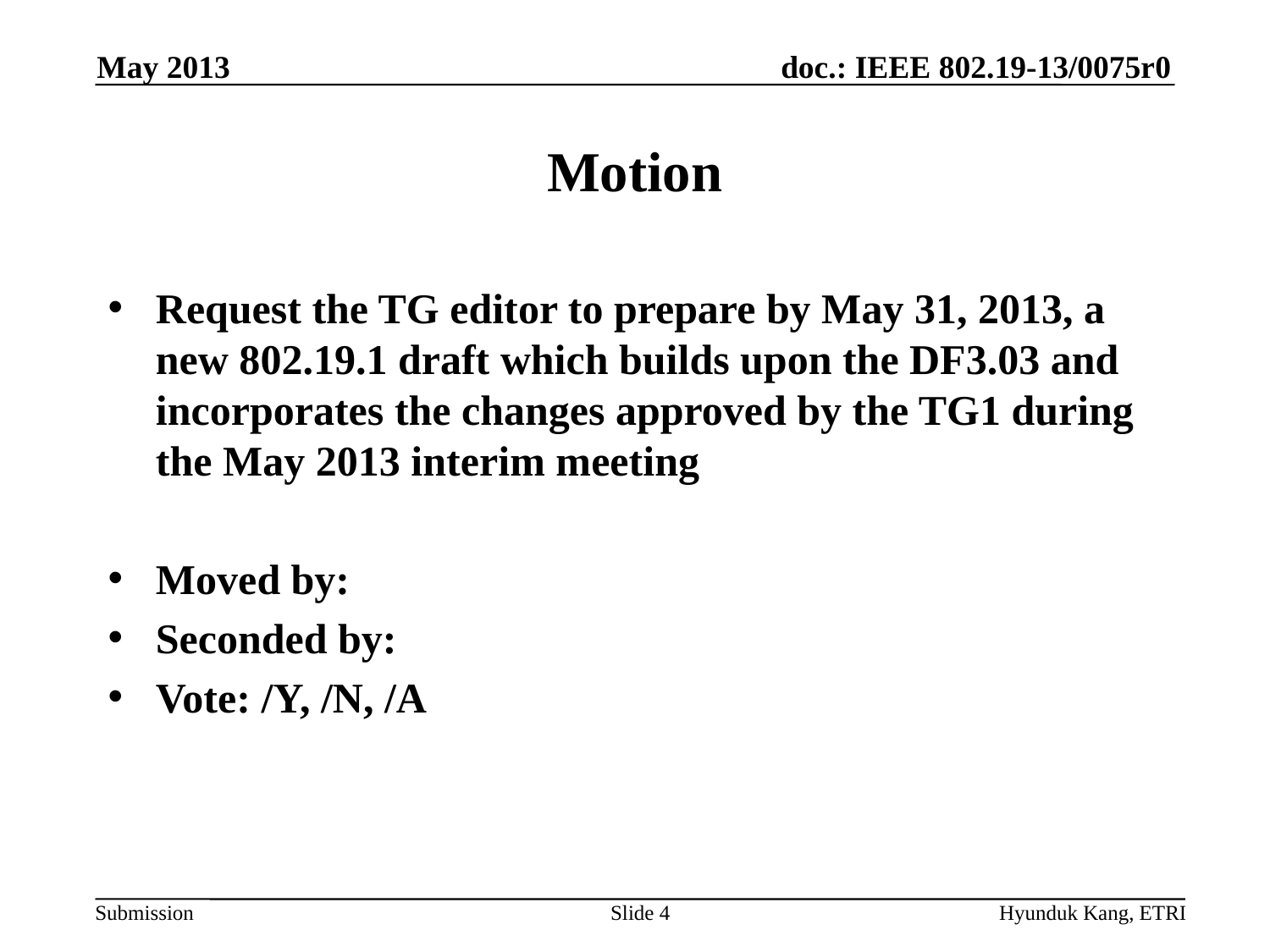

May 2013
# Motion
Request the TG editor to prepare by May 31, 2013, a new 802.19.1 draft which builds upon the DF3.03 and incorporates the changes approved by the TG1 during the May 2013 interim meeting

Moved by:
Seconded by:
Vote: /Y, /N, /A

Slide 4
Hyunduk Kang, ETRI